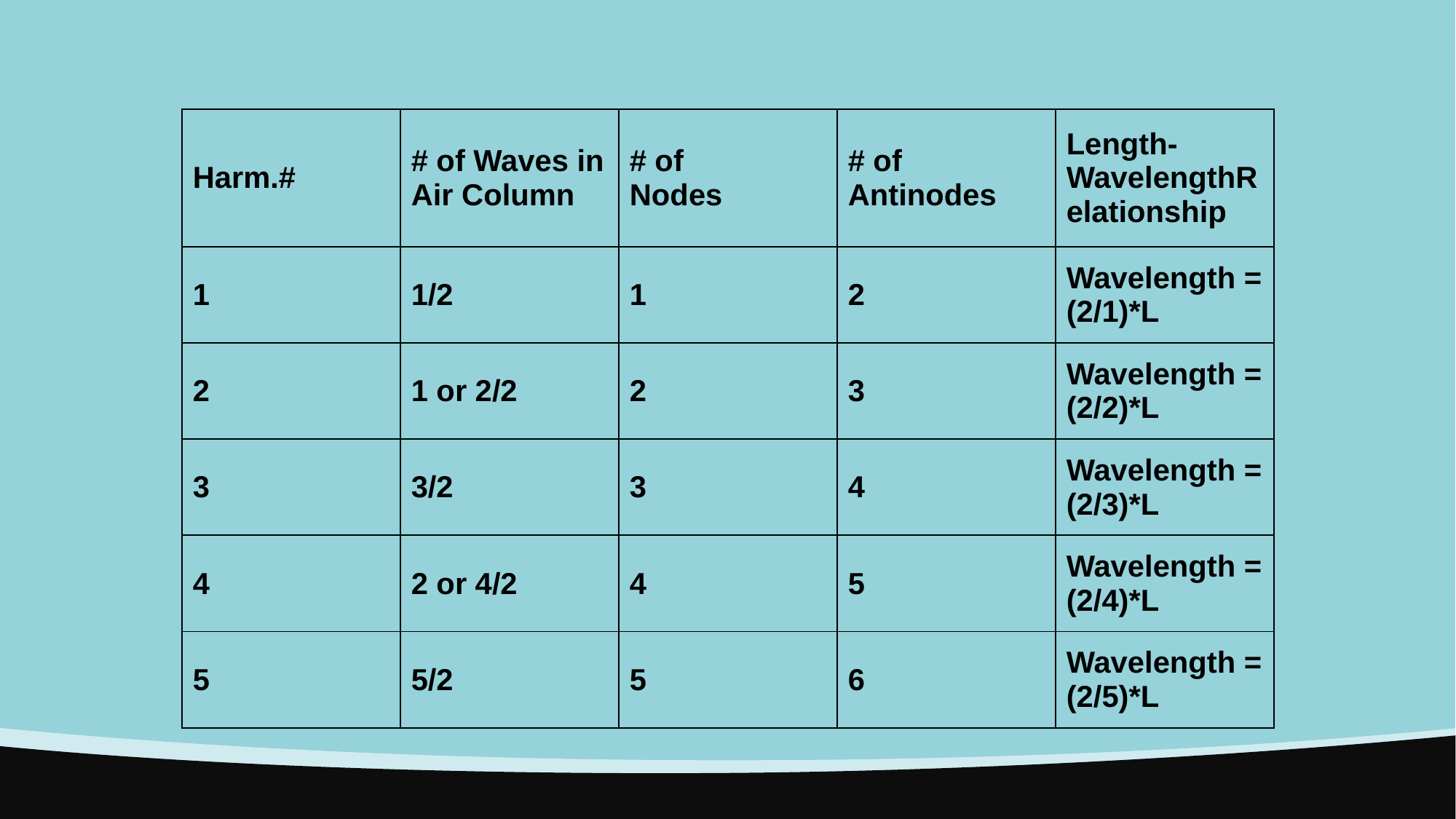

| Harm.# | # of Waves in Air Column | # of Nodes | # of Antinodes | Length-WavelengthRelationship |
| --- | --- | --- | --- | --- |
| 1 | 1/2 | 1 | 2 | Wavelength = (2/1)\*L |
| 2 | 1 or 2/2 | 2 | 3 | Wavelength = (2/2)\*L |
| 3 | 3/2 | 3 | 4 | Wavelength = (2/3)\*L |
| 4 | 2 or 4/2 | 4 | 5 | Wavelength = (2/4)\*L |
| 5 | 5/2 | 5 | 6 | Wavelength = (2/5)\*L |